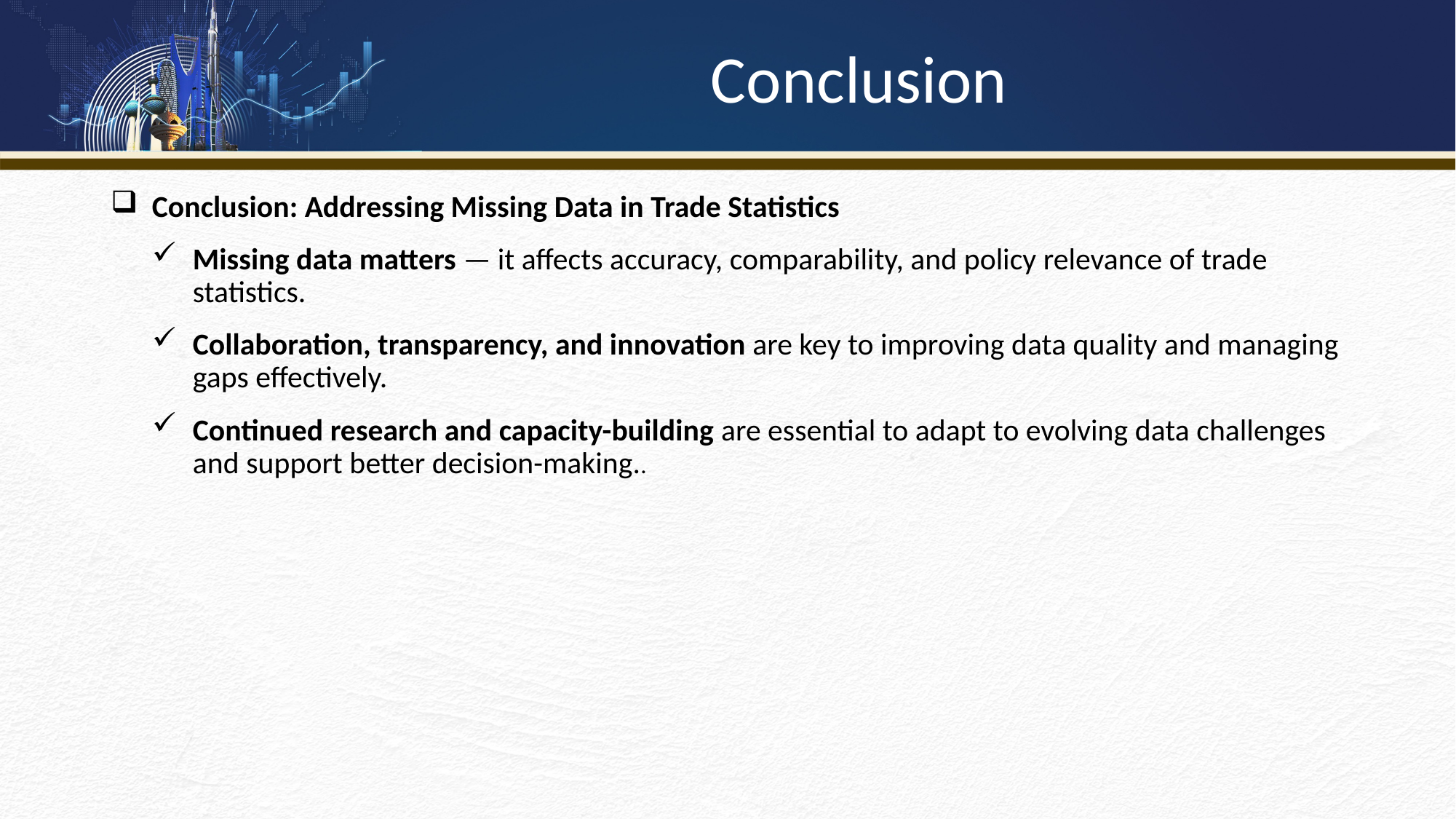

# Conclusion
Conclusion: Addressing Missing Data in Trade Statistics
Missing data matters — it affects accuracy, comparability, and policy relevance of trade statistics.
Collaboration, transparency, and innovation are key to improving data quality and managing gaps effectively.
Continued research and capacity-building are essential to adapt to evolving data challenges and support better decision-making..